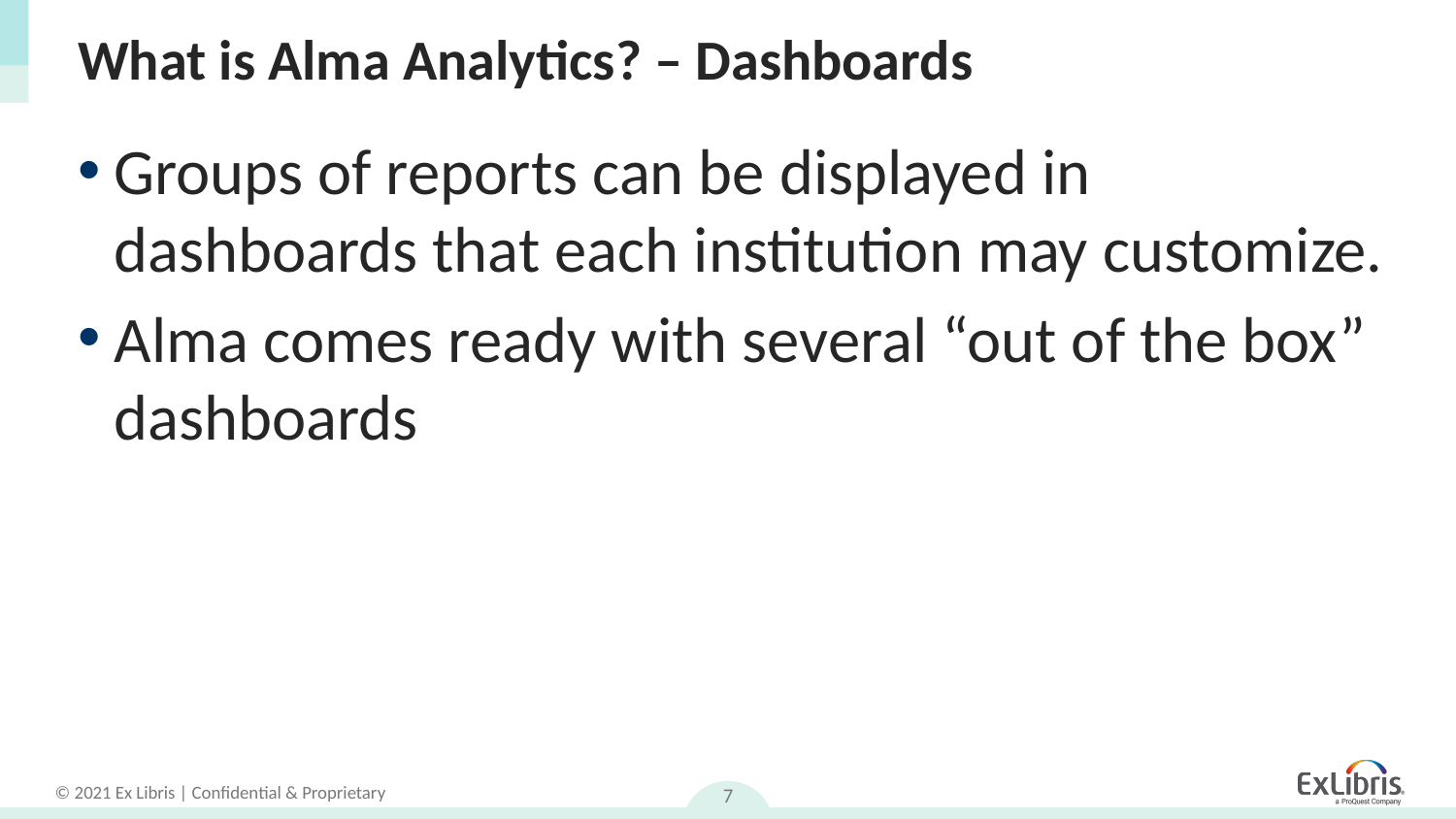

# What is Alma Analytics? – Dashboards
Groups of reports can be displayed in dashboards that each institution may customize.
Alma comes ready with several “out of the box” dashboards

7